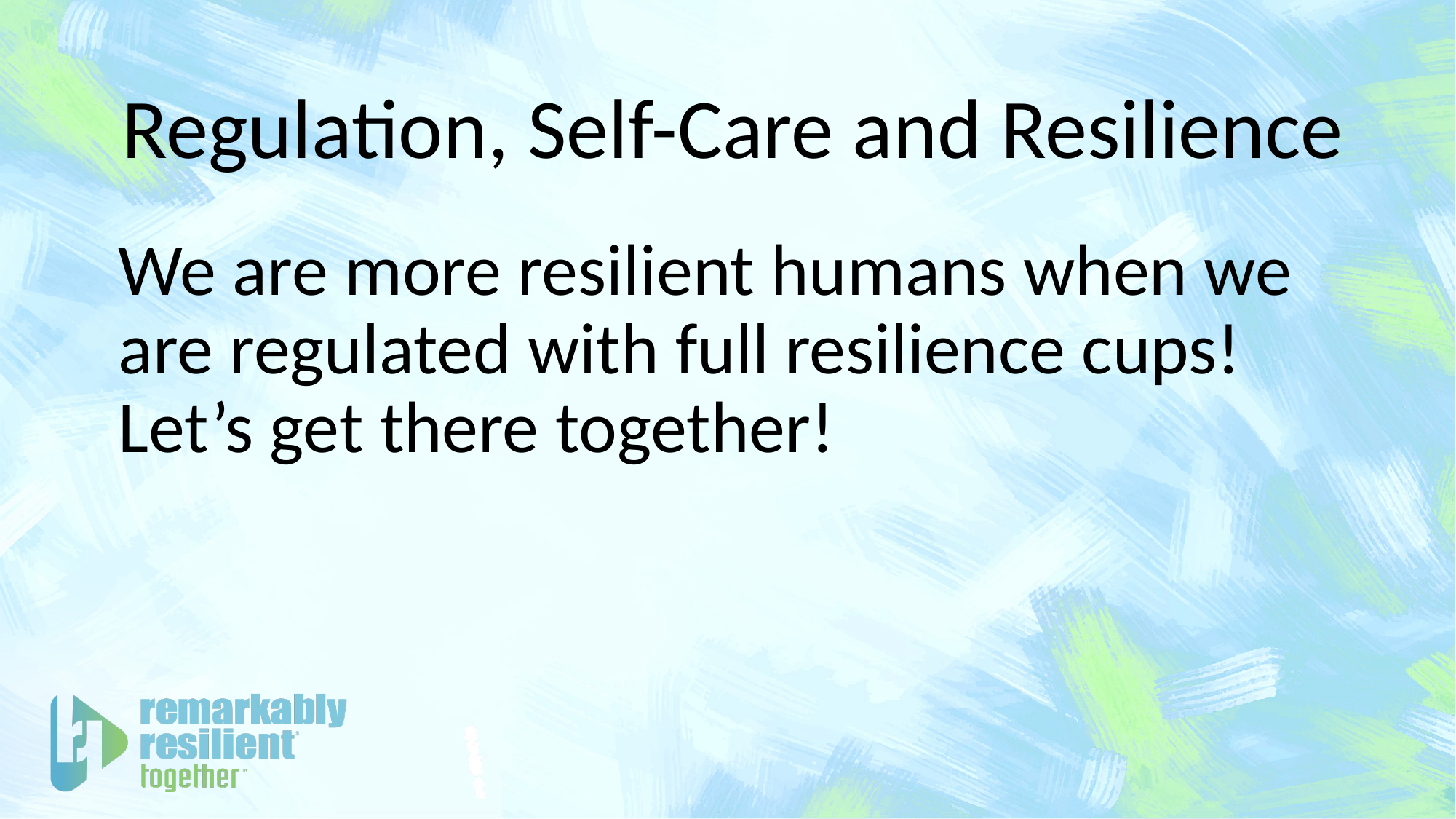

# Regulation, Self-Care and Resilience

We are more resilient humans when we are regulated with full resilience cups! Let’s get there together!